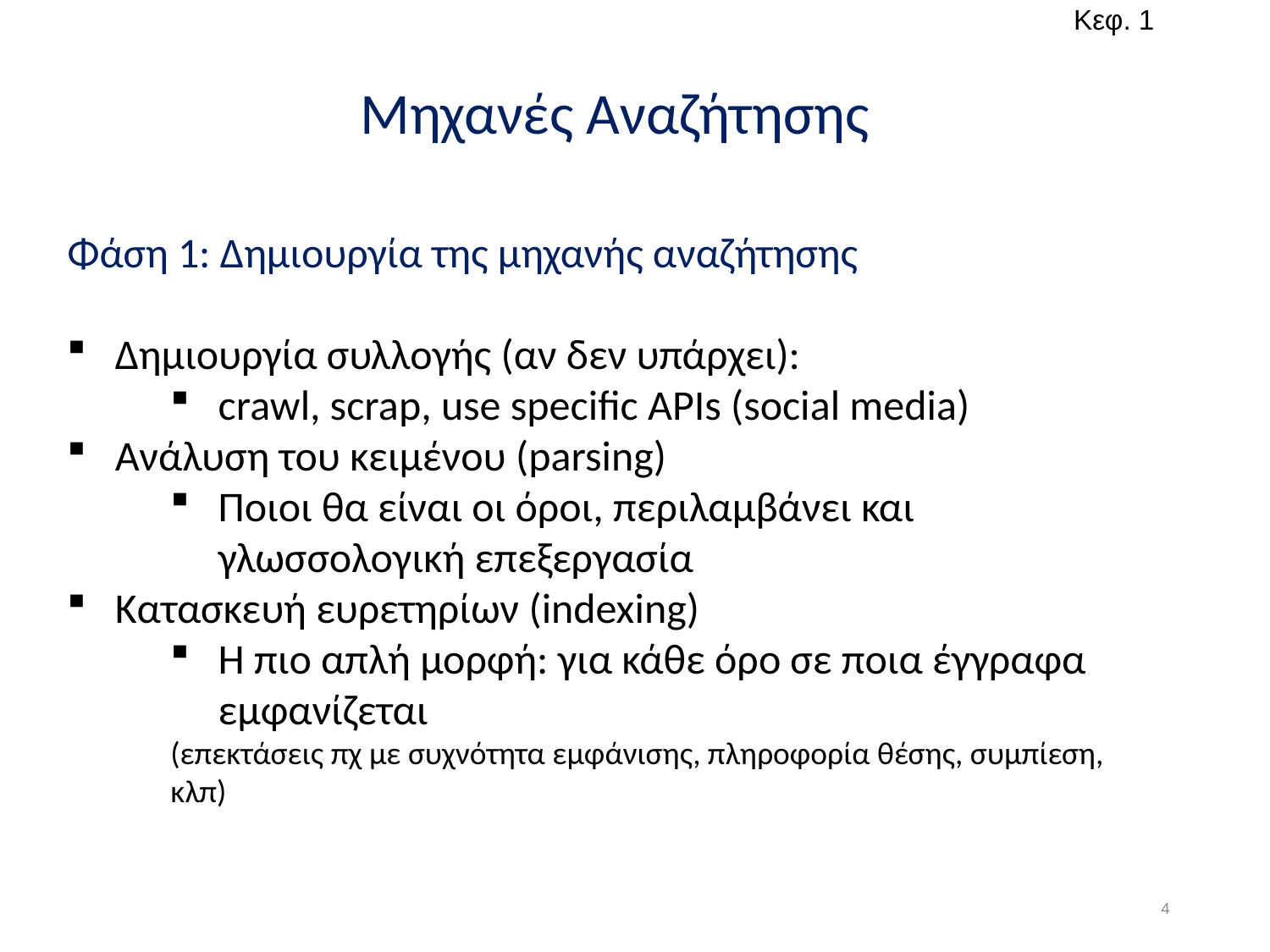

Κεφ. 1
# Μηχανές Αναζήτησης
Φάση 1: Δημιουργία της μηχανής αναζήτησης

Δημιουργία συλλογής (αν δεν υπάρχει):
crawl, scrap, use specific APIs (social media)
Ανάλυση του κειμένου (parsing)
Ποιοι θα είναι οι όροι, περιλαμβάνει και γλωσσολογική επεξεργασία
Κατασκευή ευρετηρίων (indexing)
Η πιο απλή μορφή: για κάθε όρο σε ποια έγγραφα εμφανίζεται
(επεκτάσεις πχ με συχνότητα εμφάνισης, πληροφορία θέσης, συμπίεση, κλπ)

4